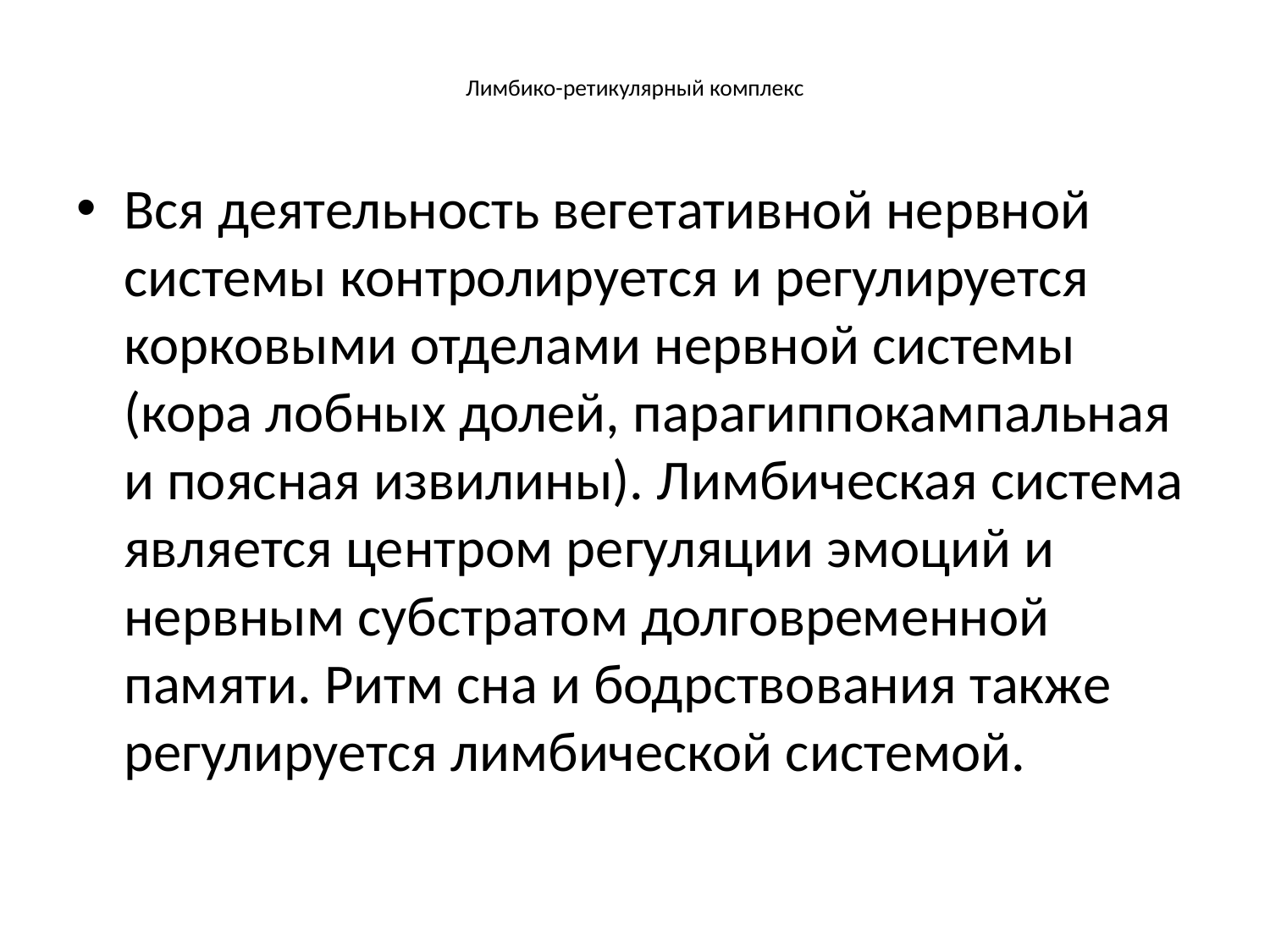

# Лимбико-ретикулярный комплекс
Вся деятельность вегетативной нервной системы контролируется и регулируется корковыми отделами нервной системы (кора лобных долей, парагиппокампальная и поясная извилины). Лимбическая система является центром регуляции эмоций и нервным субстратом долговременной памяти. Ритм сна и бодрствования также регулируется лимбической системой.